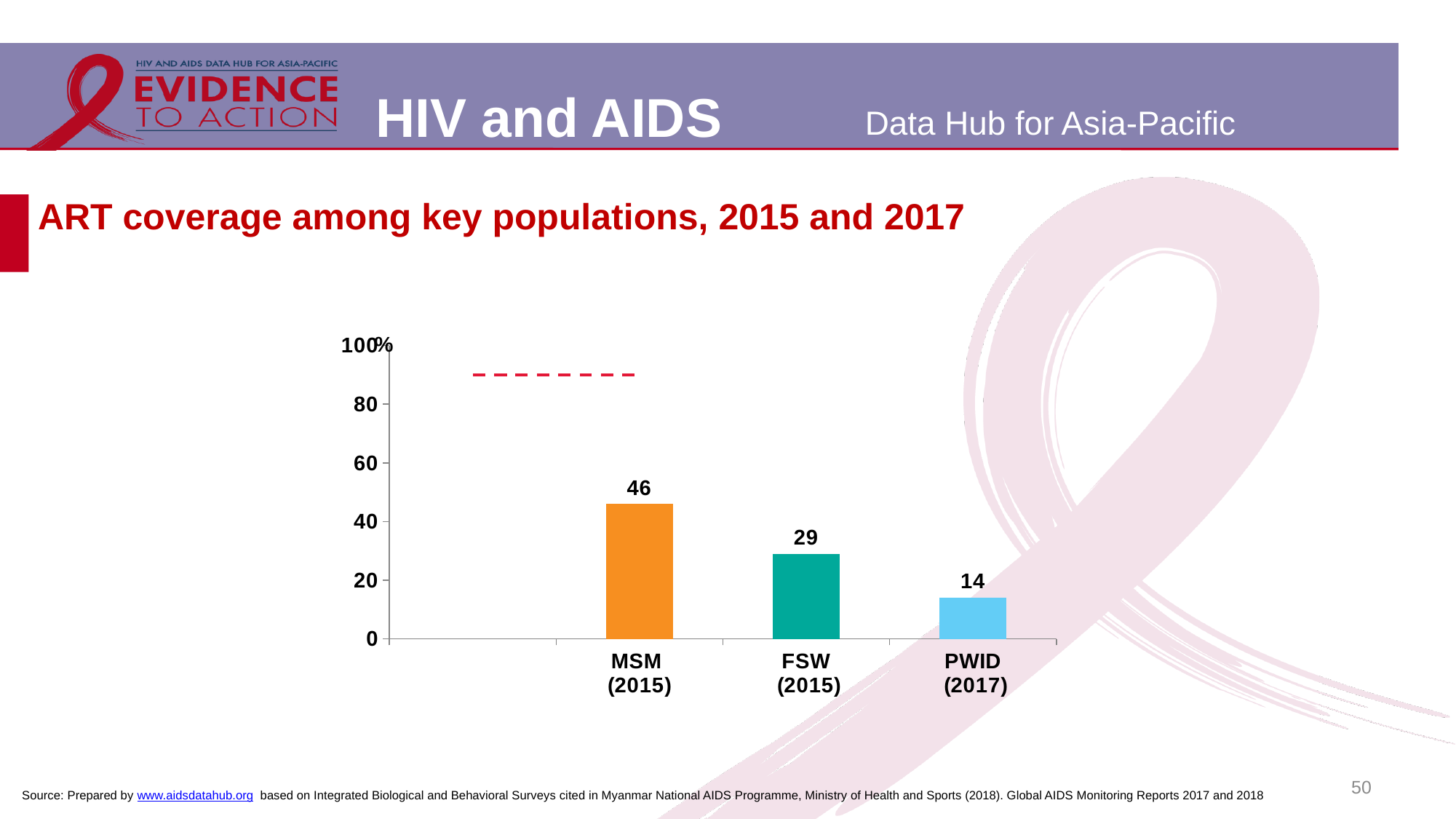

# ART coverage among key populations, 2015 and 2017

[unsupported chart]

50
Source: Prepared by www.aidsdatahub.org  based on Integrated Biological and Behavioral Surveys cited in Myanmar National AIDS Programme, Ministry of Health and Sports (2018). Global AIDS Monitoring Reports 2017 and 2018